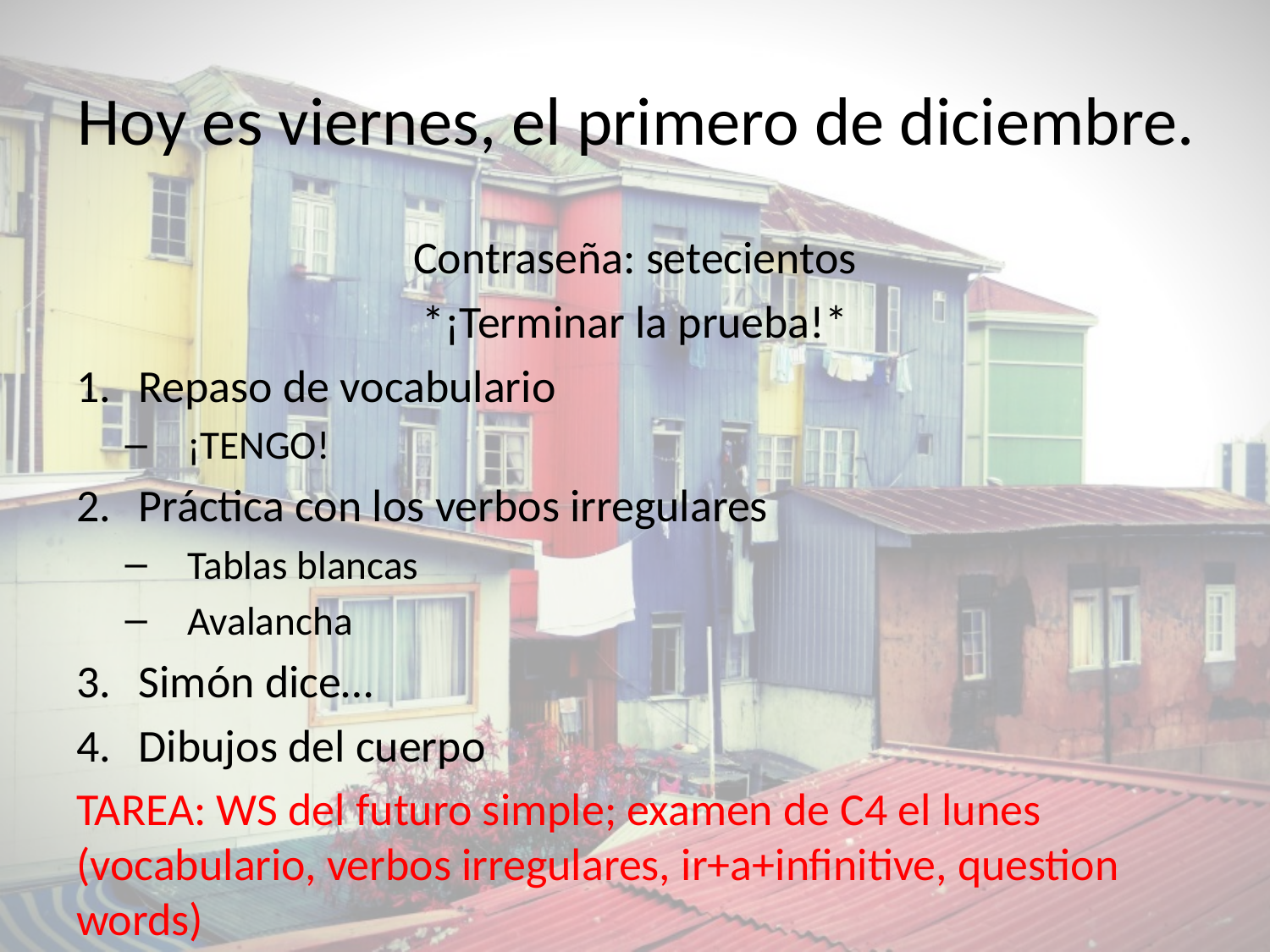

# Hoy es viernes, el primero de diciembre.
Contraseña: setecientos
*¡Terminar la prueba!*
Repaso de vocabulario
¡TENGO!
Práctica con los verbos irregulares
Tablas blancas
Avalancha
Simón dice…
Dibujos del cuerpo
TAREA: WS del futuro simple; examen de C4 el lunes (vocabulario, verbos irregulares, ir+a+infinitive, question words)